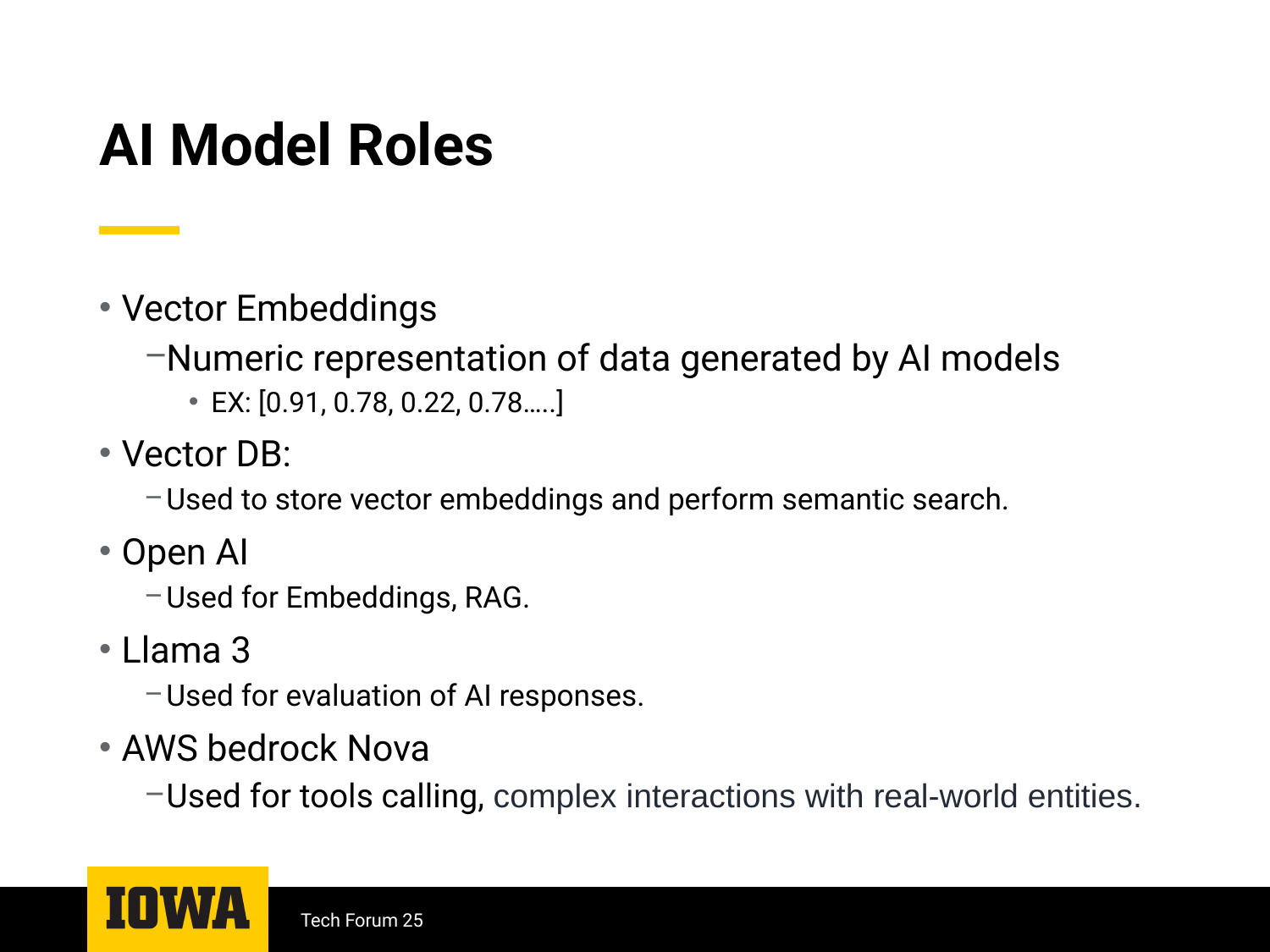

# AI Model Roles
Vector Embeddings
Numeric representation of data generated by AI models
EX: [0.91, 0.78, 0.22, 0.78…..]
Vector DB:
Used to store vector embeddings and perform semantic search.
Open AI
Used for Embeddings, RAG.
Llama 3
Used for evaluation of AI responses.
AWS bedrock Nova
Used for tools calling, complex interactions with real-world entities.

Tech Forum 25